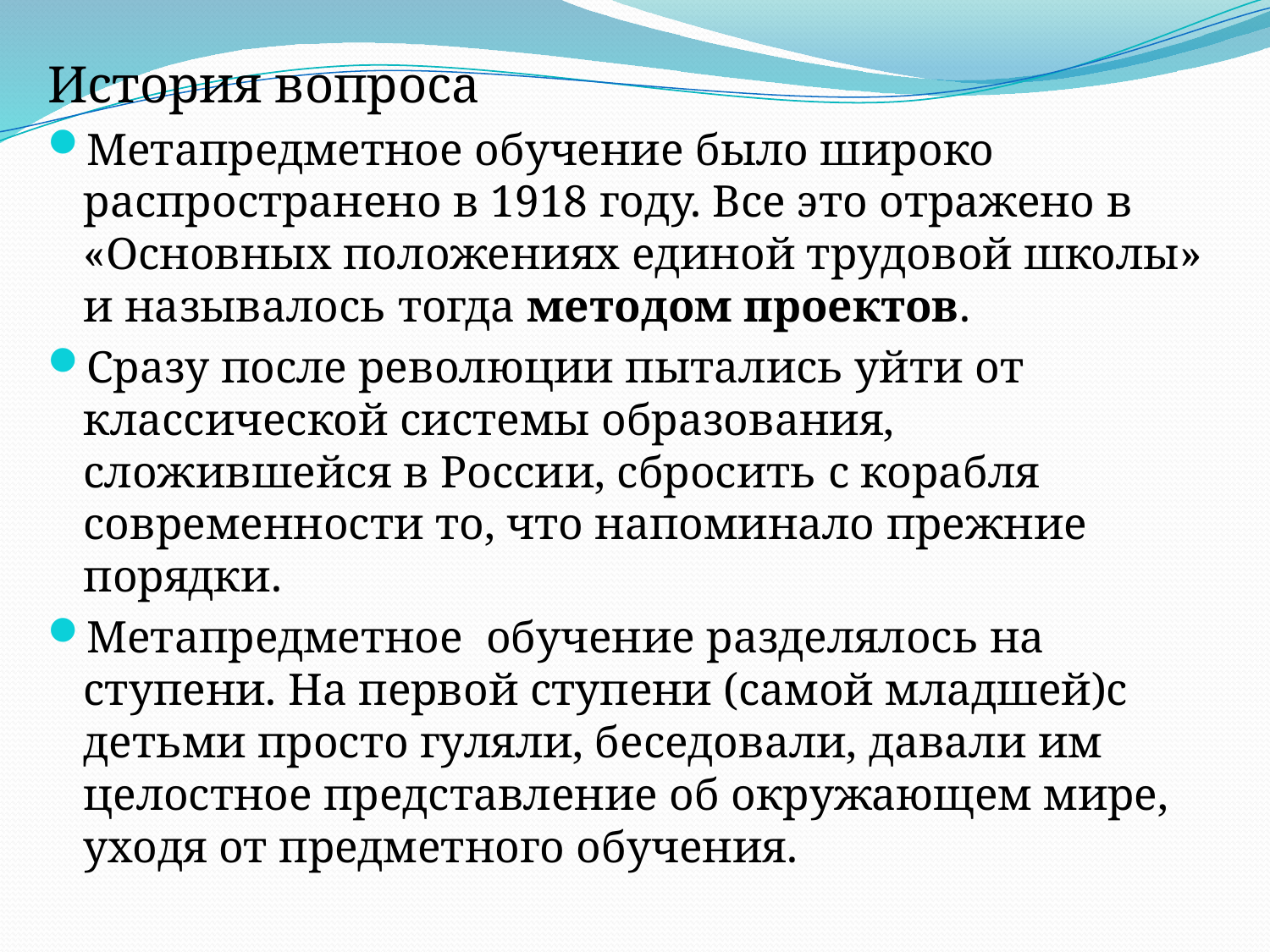

#
История вопроса
Метапредметное обучение было широко распространено в 1918 году. Все это отражено в «Основных положениях единой трудовой школы» и называлось тогда методом проектов.
Сразу после революции пытались уйти от классической системы образования, сложившейся в России, сбросить с корабля современности то, что напоминало прежние порядки.
Метапредметное  обучение разделялось на ступени. На первой ступени (самой младшей)с детьми просто гуляли, беседовали, давали им целостное представление об окружающем мире, уходя от предметного обучения.